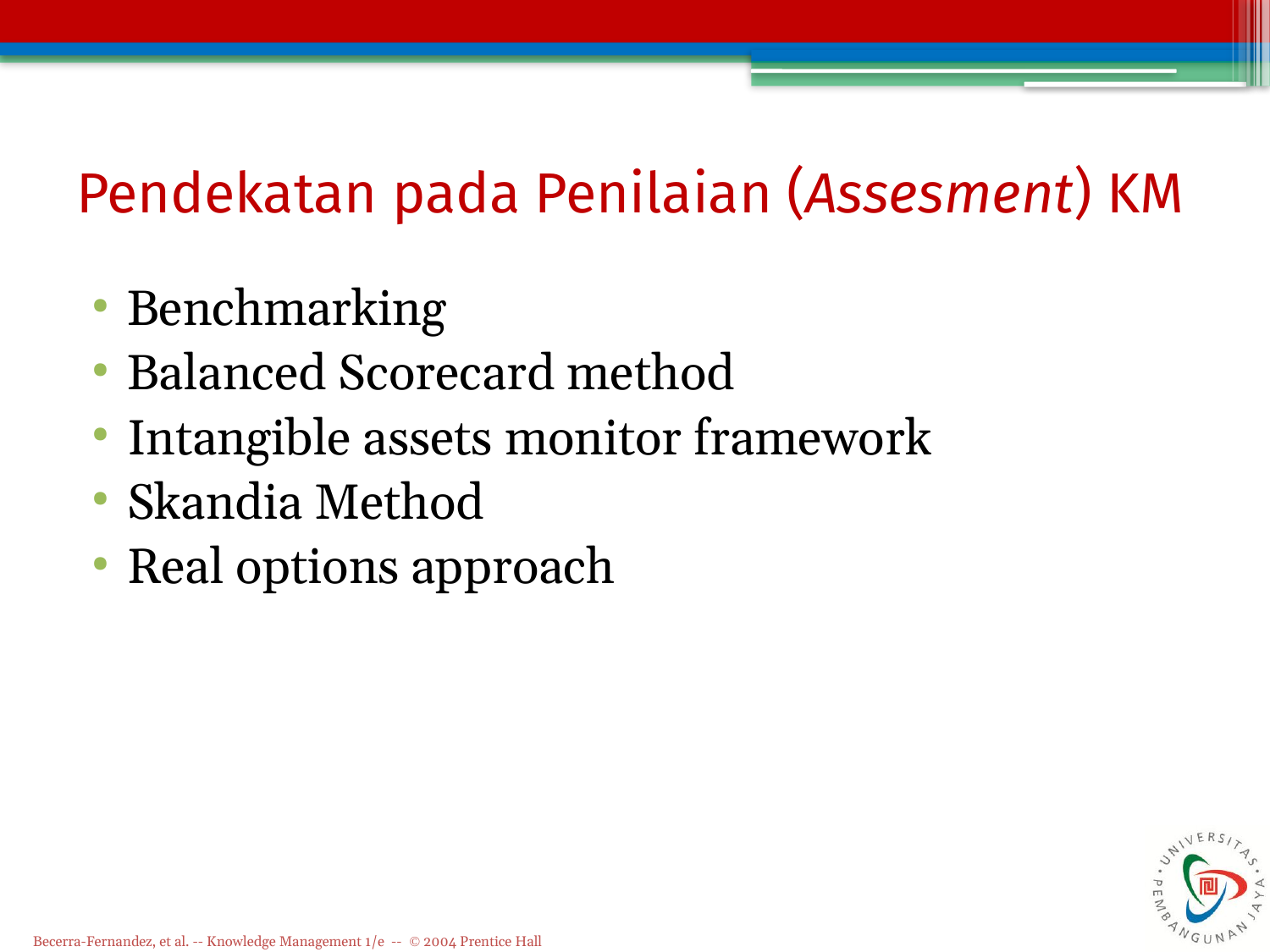

# Pendekatan pada Penilaian (Assesment) KM
Benchmarking
Balanced Scorecard method
Intangible assets monitor framework
Skandia Method
Real options approach
Becerra-Fernandez, et al. -- Knowledge Management 1/e  --  © 2004 Prentice Hall